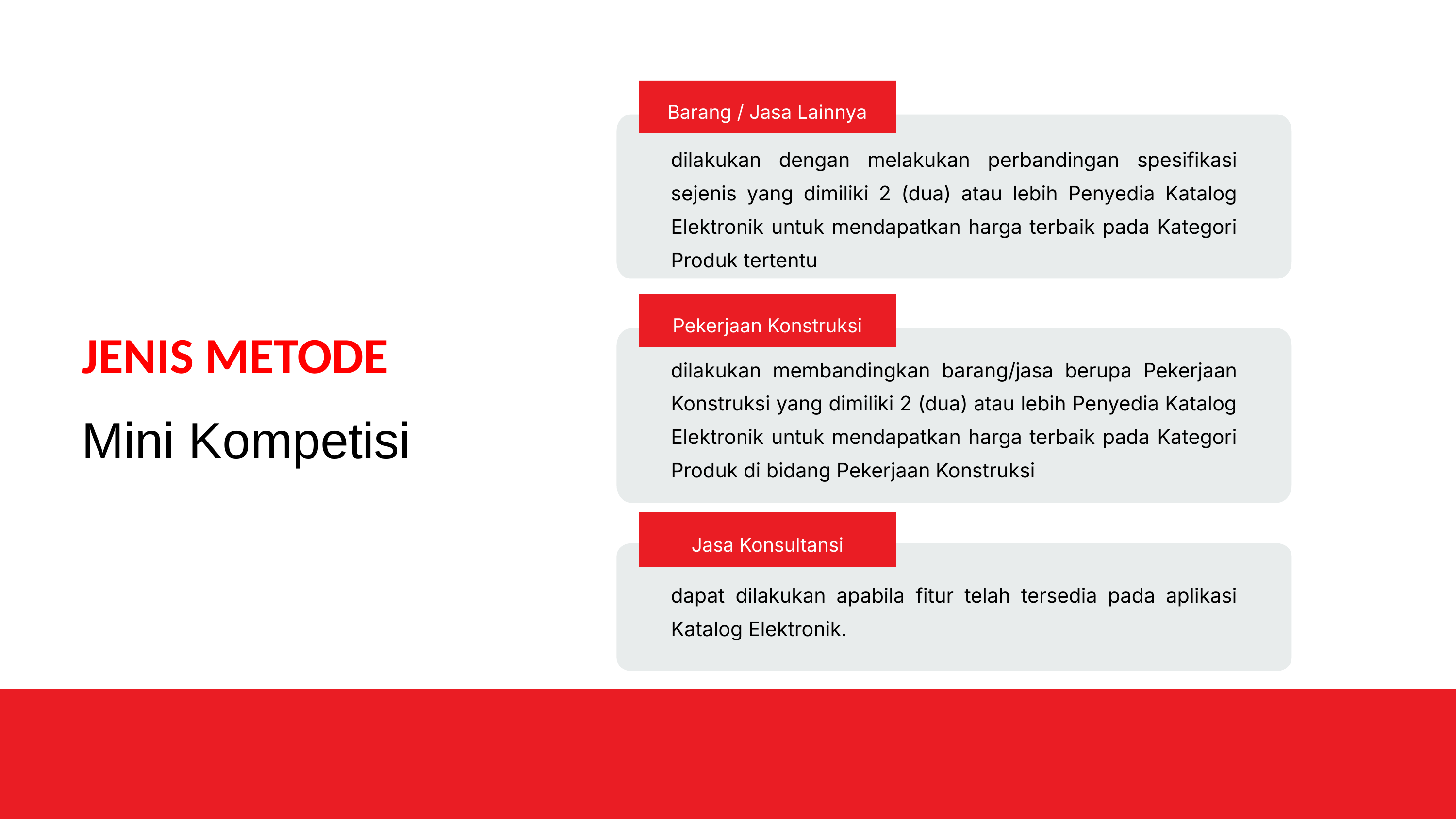

Barang / Jasa Lainnya

dilakukan dengan melakukan perbandingan spesifikasi sejenis yang dimiliki 2 (dua) atau lebih Penyedia Katalog Elektronik untuk mendapatkan harga terbaik pada Kategori Produk tertentu

Pekerjaan Konstruksi
JENIS METODE
Mini Kompetisi

dilakukan membandingkan barang/jasa berupa Pekerjaan Konstruksi yang dimiliki 2 (dua) atau lebih Penyedia Katalog Elektronik untuk mendapatkan harga terbaik pada Kategori Produk di bidang Pekerjaan Konstruksi

Jasa Konsultansi

dapat dilakukan apabila fitur telah tersedia pada aplikasi Katalog Elektronik.